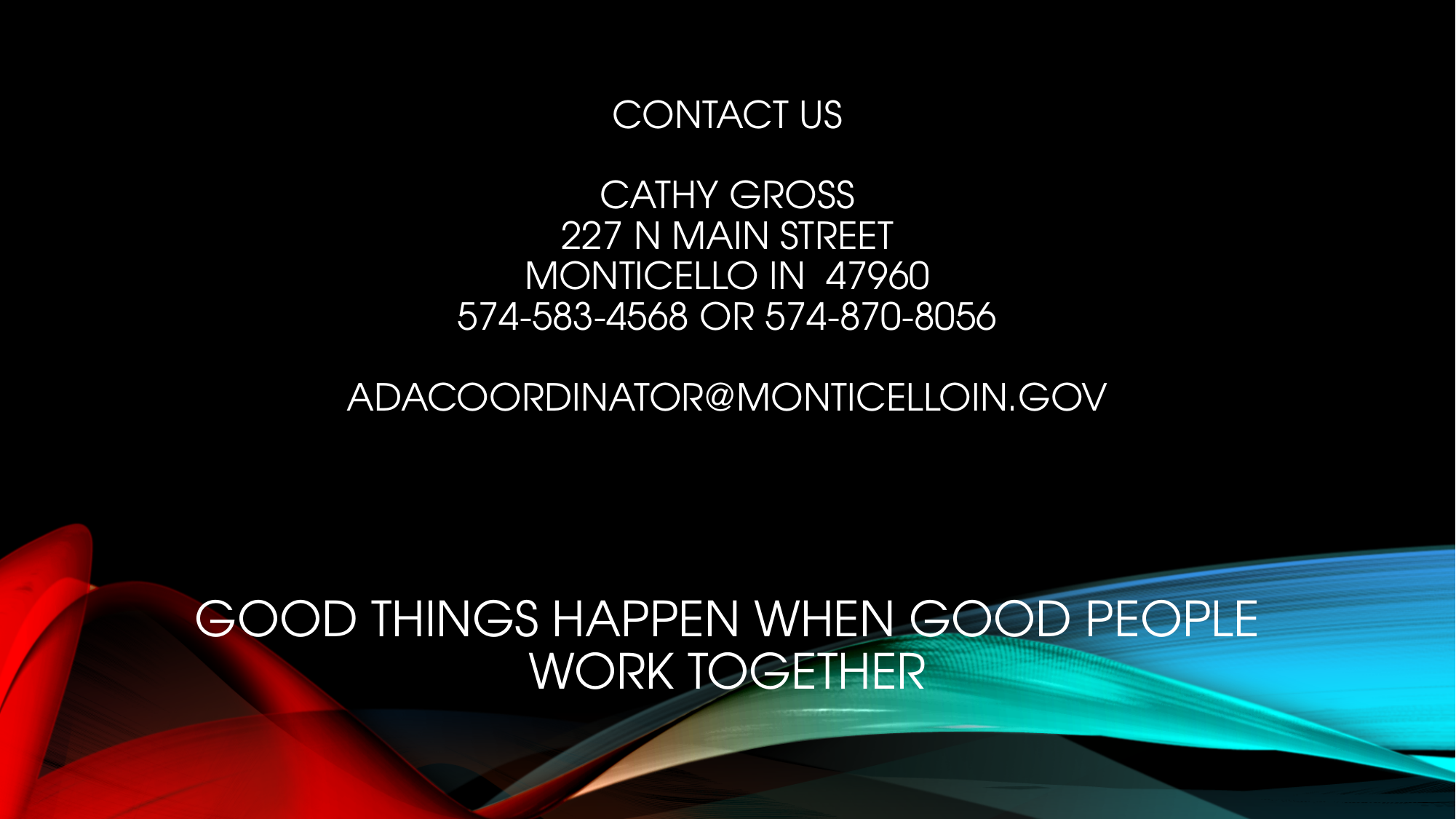

# CONTACT US Cathy Gross 227 N main Street Monticello in  47960 574-583-4568 or 574-870-8056 adacoordinator@monticelloin.gov
GOOD THINGS HAPPEN WHEN GOOD PEOPLE WORK TOGETHER